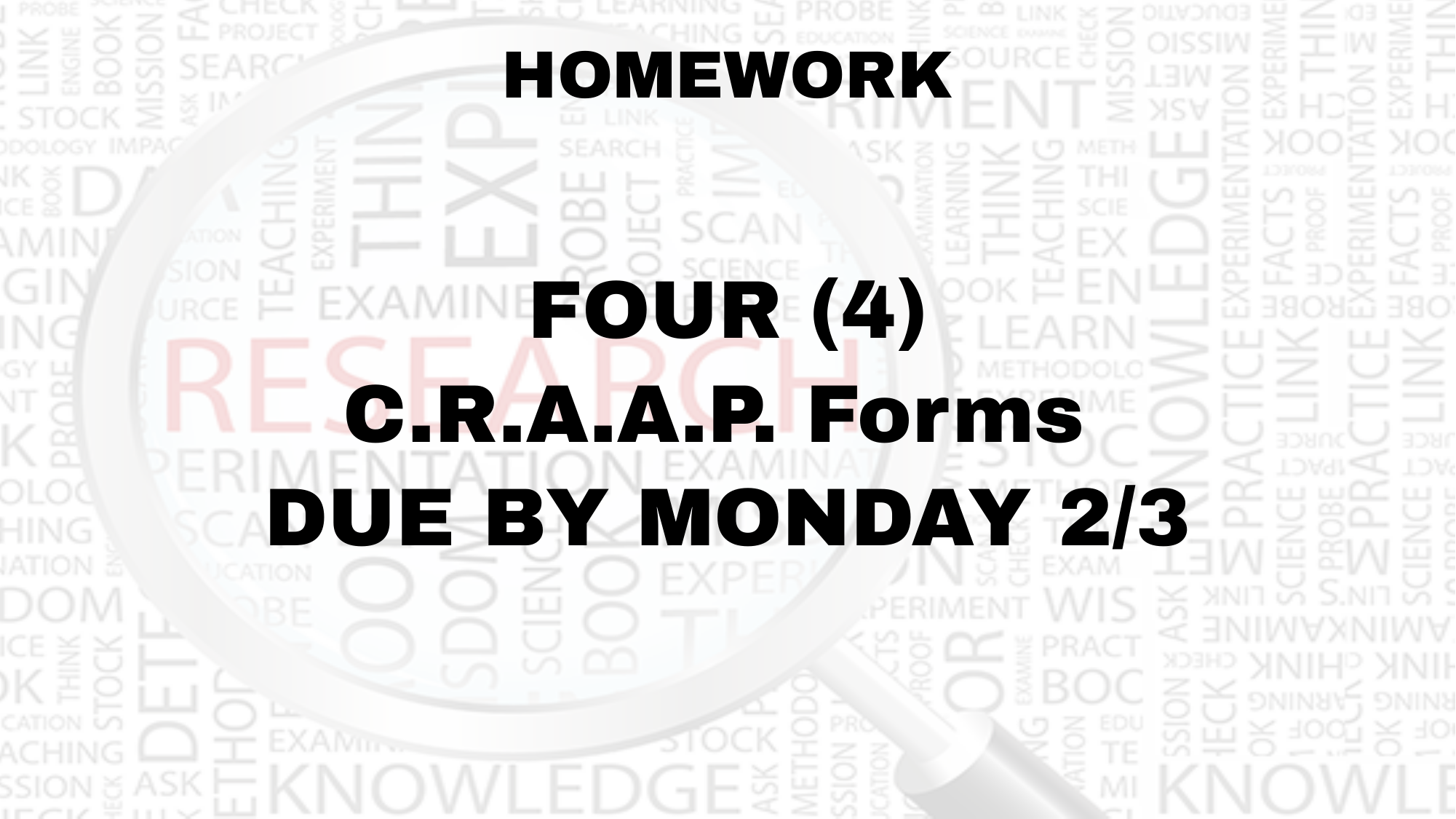

# HOMEWORK
FOUR (4)
C.R.A.A.P. Forms
DUE BY MONDAY 2/3